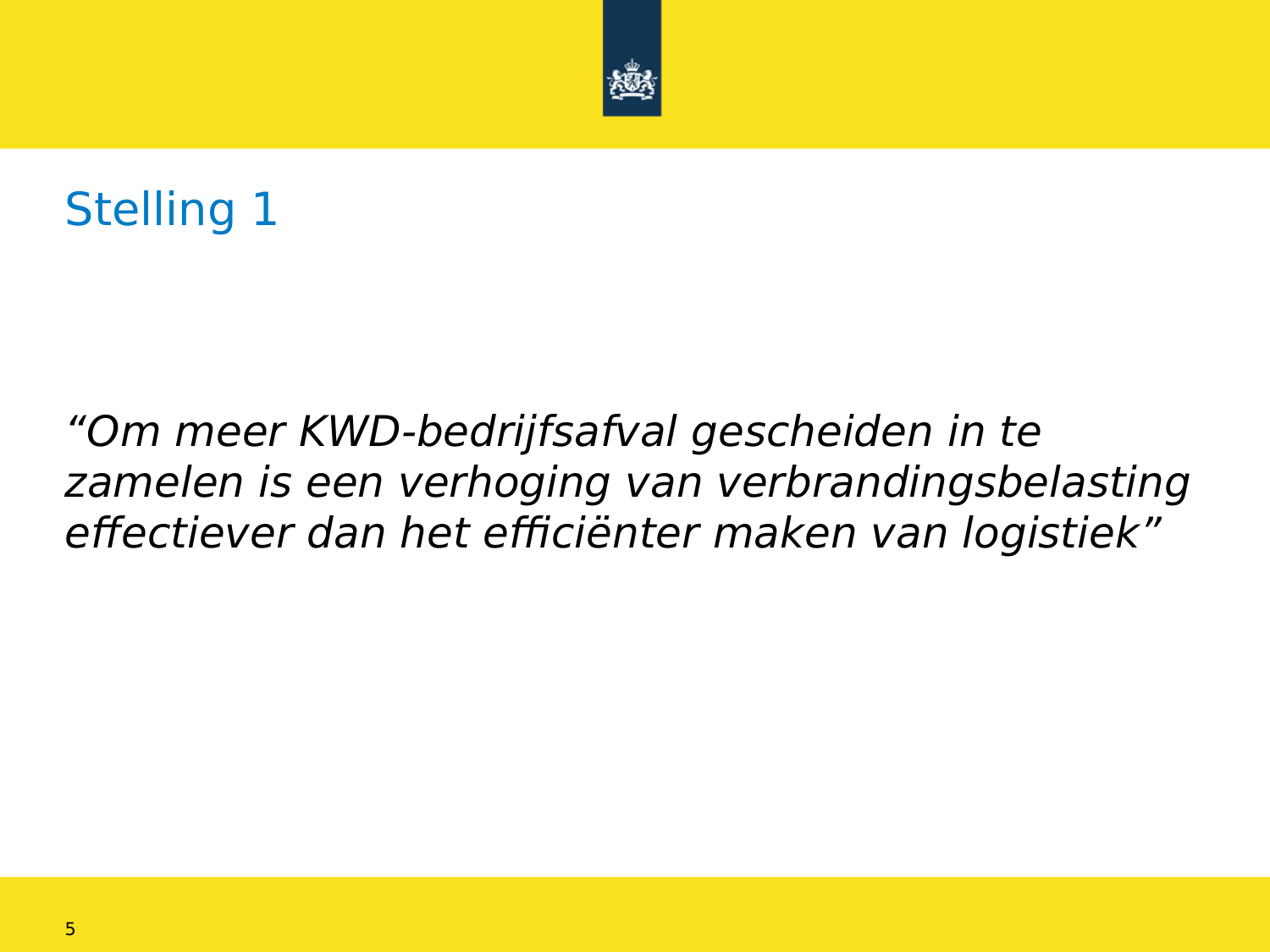

# Stelling 1

“Om meer KWD-bedrijfsafval gescheiden in te zamelen is een verhoging van verbrandingsbelasting effectiever dan het efficiënter maken van logistiek”